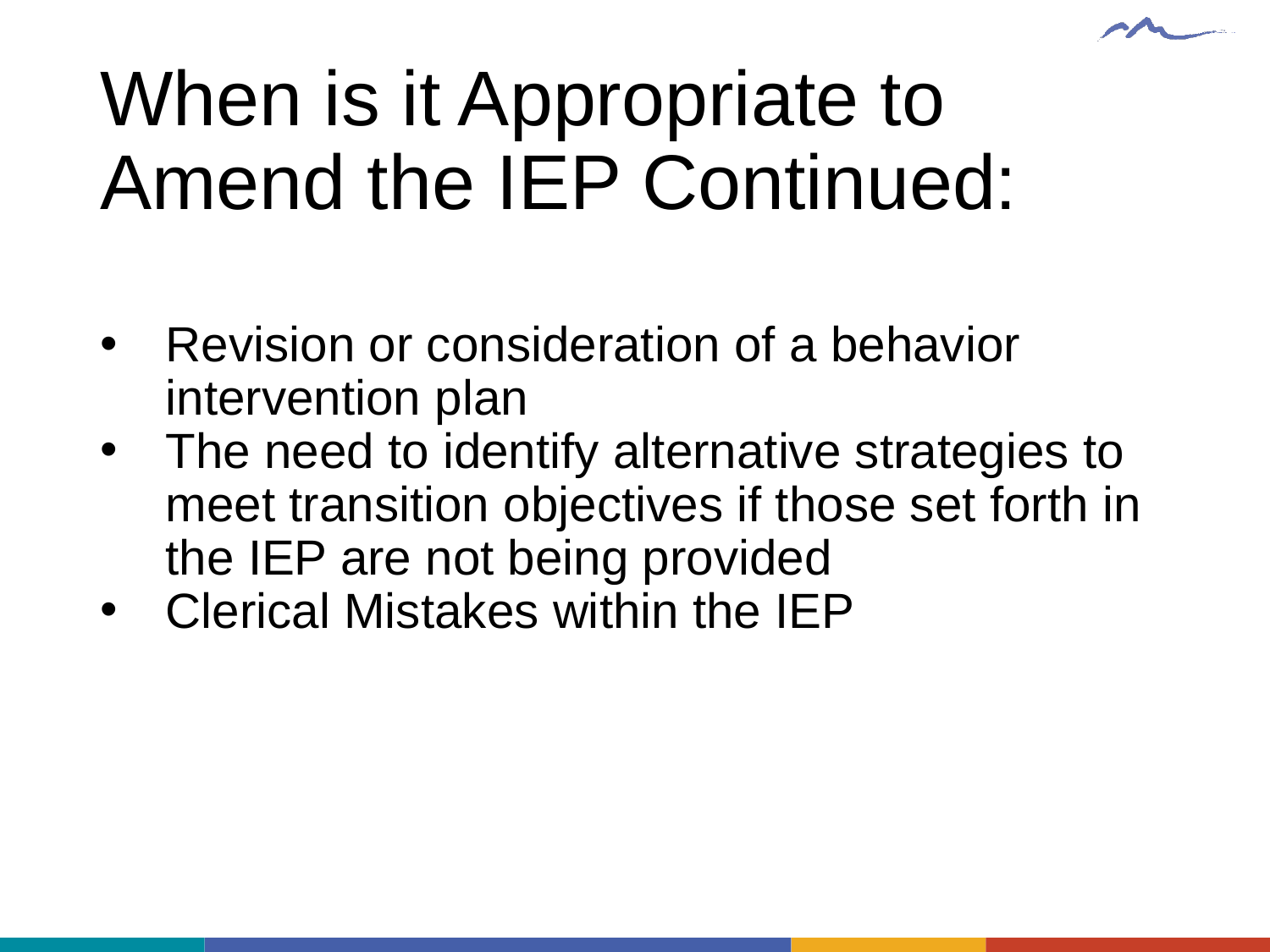

# When is it Appropriate to Amend the IEP Continued:

Revision or consideration of a behavior intervention plan
The need to identify alternative strategies to meet transition objectives if those set forth in the IEP are not being provided
Clerical Mistakes within the IEP